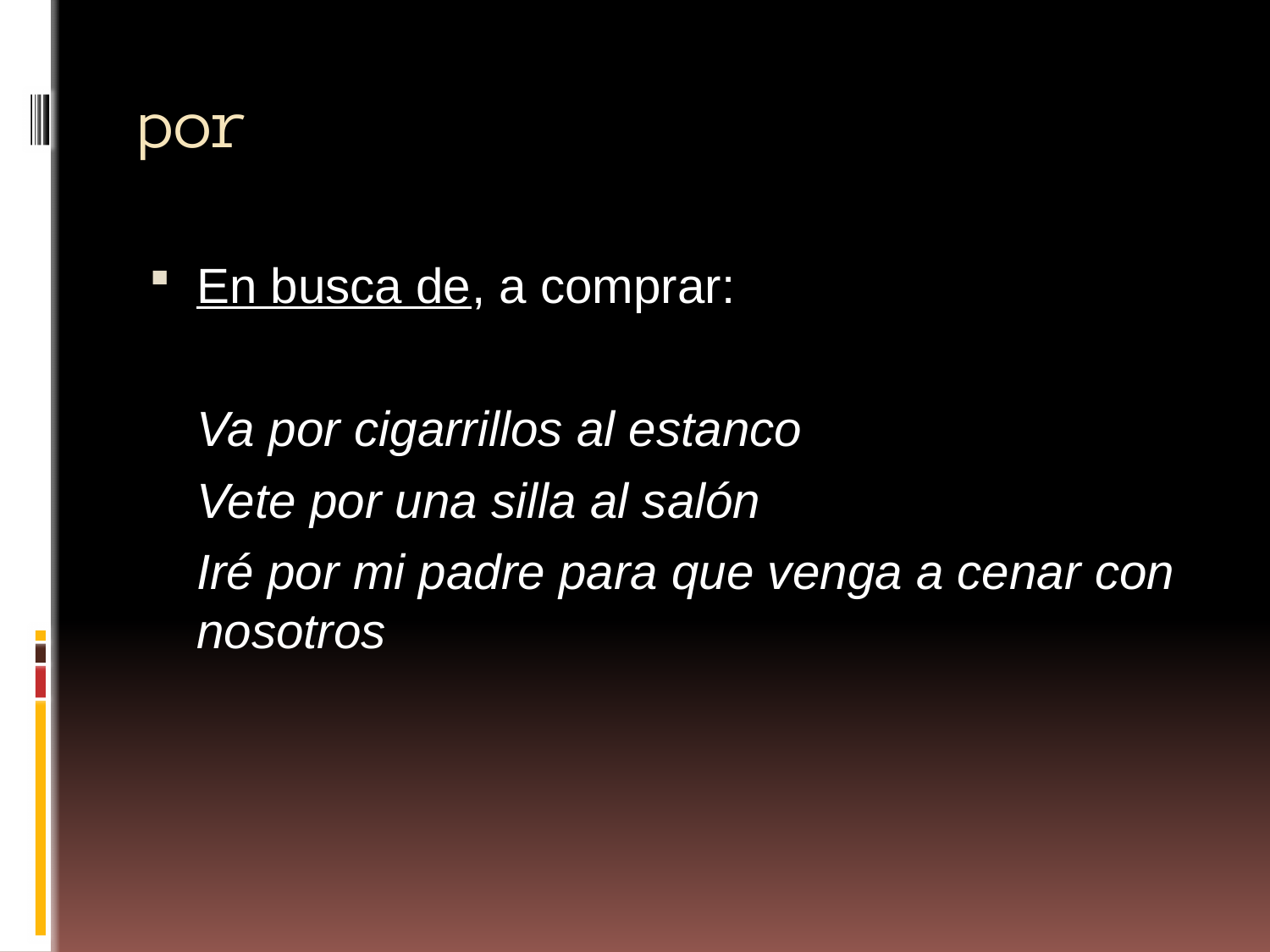

# por
En busca de, a comprar:

	Va por cigarrillos al estanco
	Vete por una silla al salón
	Iré por mi padre para que venga a cenar con nosotros